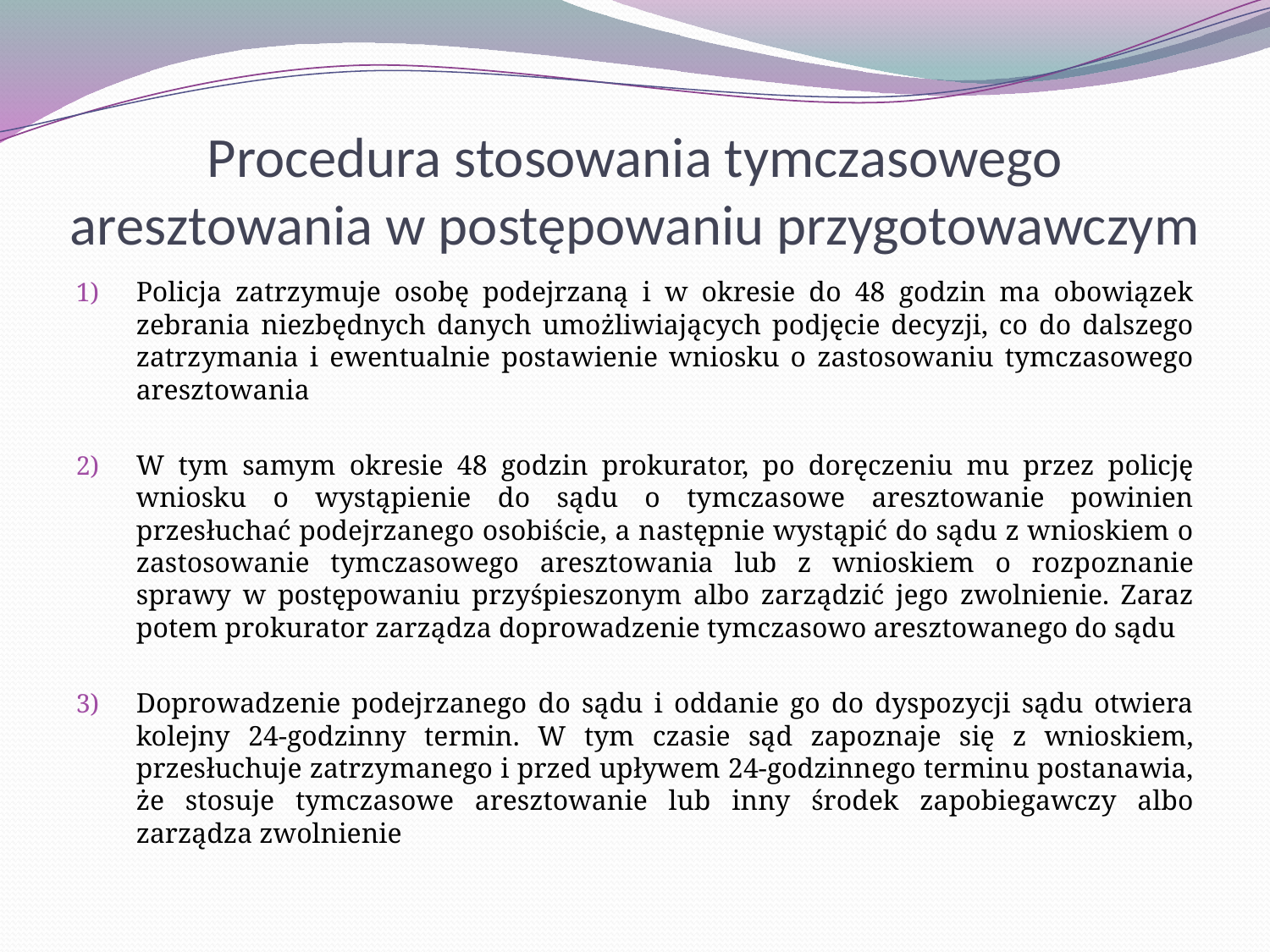

# Procedura stosowania tymczasowego aresztowania w postępowaniu przygotowawczym
Policja zatrzymuje osobę podejrzaną i w okresie do 48 godzin ma obowiązek zebrania niezbędnych danych umożliwiających podjęcie decyzji, co do dalszego zatrzymania i ewentualnie postawienie wniosku o zastosowaniu tymczasowego aresztowania

W tym samym okresie 48 godzin prokurator, po doręczeniu mu przez policję wniosku o wystąpienie do sądu o tymczasowe aresztowanie powinien przesłuchać podejrzanego osobiście, a następnie wystąpić do sądu z wnioskiem o zastosowanie tymczasowego aresztowania lub z wnioskiem o rozpoznanie sprawy w postępowaniu przyśpieszonym albo zarządzić jego zwolnienie. Zaraz potem prokurator zarządza doprowadzenie tymczasowo aresztowanego do sądu

Doprowadzenie podejrzanego do sądu i oddanie go do dyspozycji sądu otwiera kolejny 24-godzinny termin. W tym czasie sąd zapoznaje się z wnioskiem, przesłuchuje zatrzymanego i przed upływem 24-godzinnego terminu postanawia, że stosuje tymczasowe aresztowanie lub inny środek zapobiegawczy albo zarządza zwolnienie